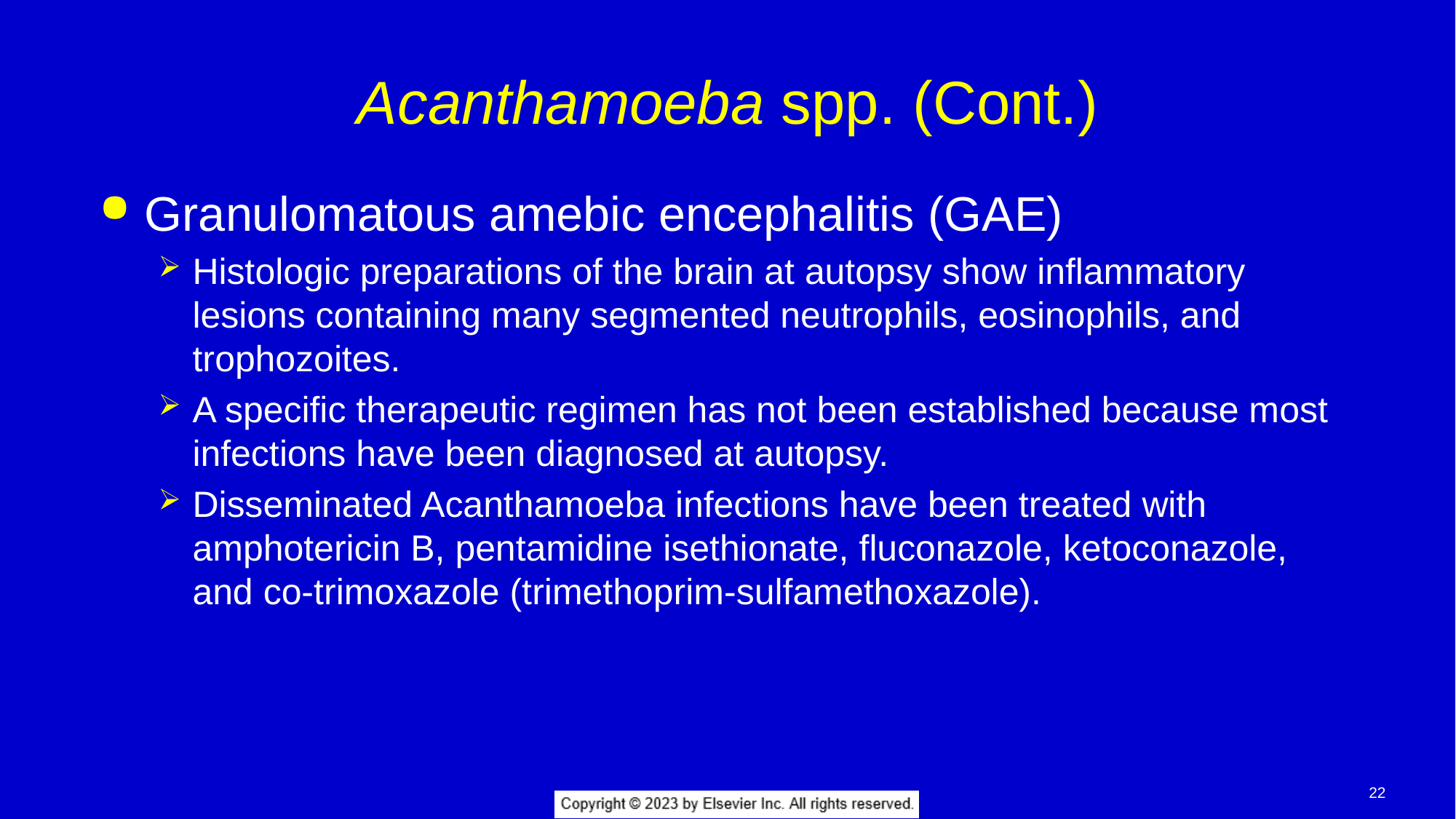

# Acanthamoeba spp. (Cont.)
Granulomatous amebic encephalitis (GAE)
Histologic preparations of the brain at autopsy show inflammatory lesions containing many segmented neutrophils, eosinophils, and trophozoites.
A specific therapeutic regimen has not been established because most infections have been diagnosed at autopsy.
Disseminated Acanthamoeba infections have been treated with amphotericin B, pentamidine isethionate, fluconazole, ketoconazole, and co-trimoxazole (trimethoprim-sulfamethoxazole).